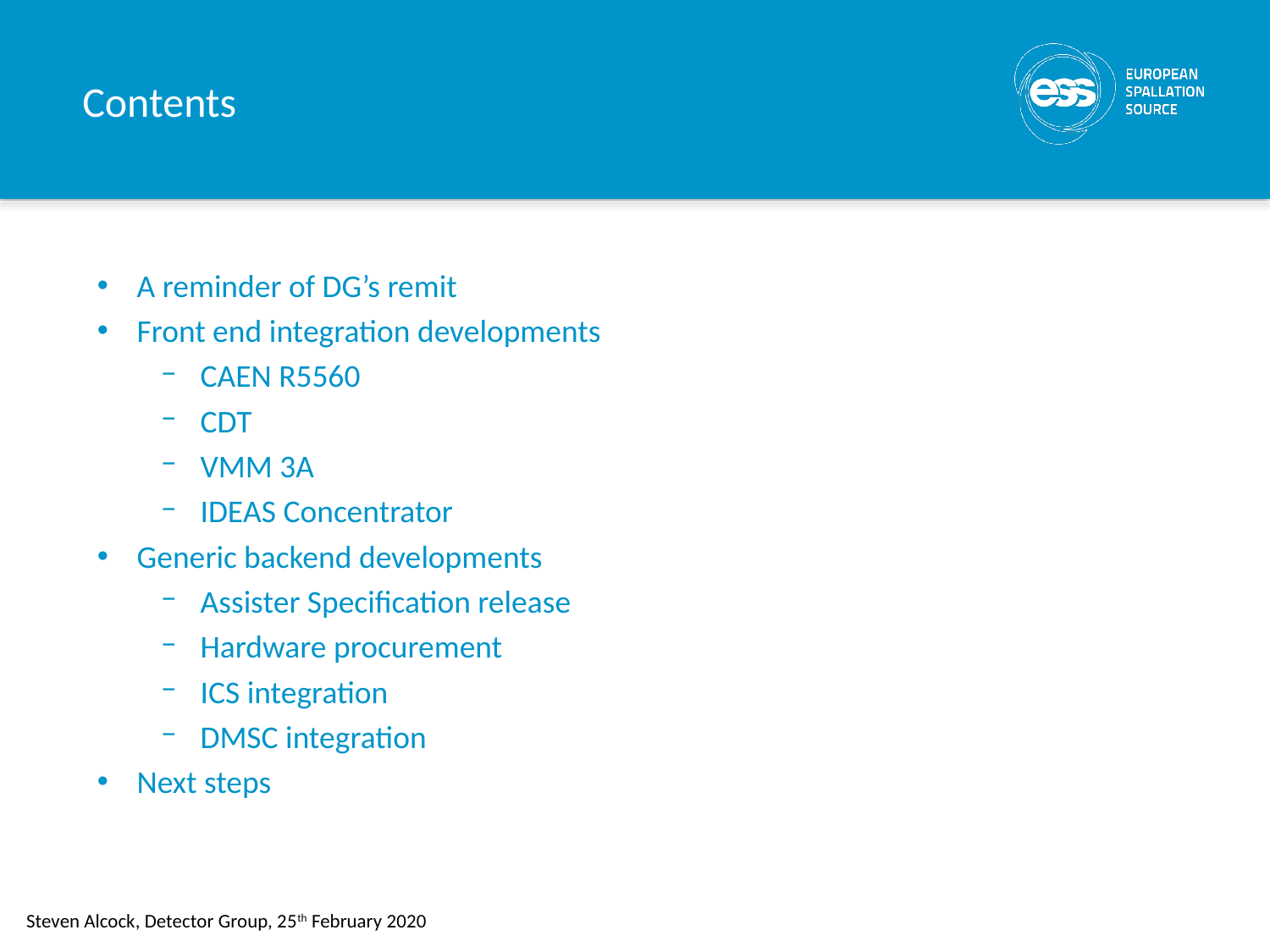

# Contents

A reminder of DG’s remit
Front end integration developments
CAEN R5560
CDT
VMM 3A
IDEAS Concentrator
Generic backend developments
Assister Specification release
Hardware procurement
ICS integration
DMSC integration
Next steps

Steven Alcock, Detector Group, 25th February 2020